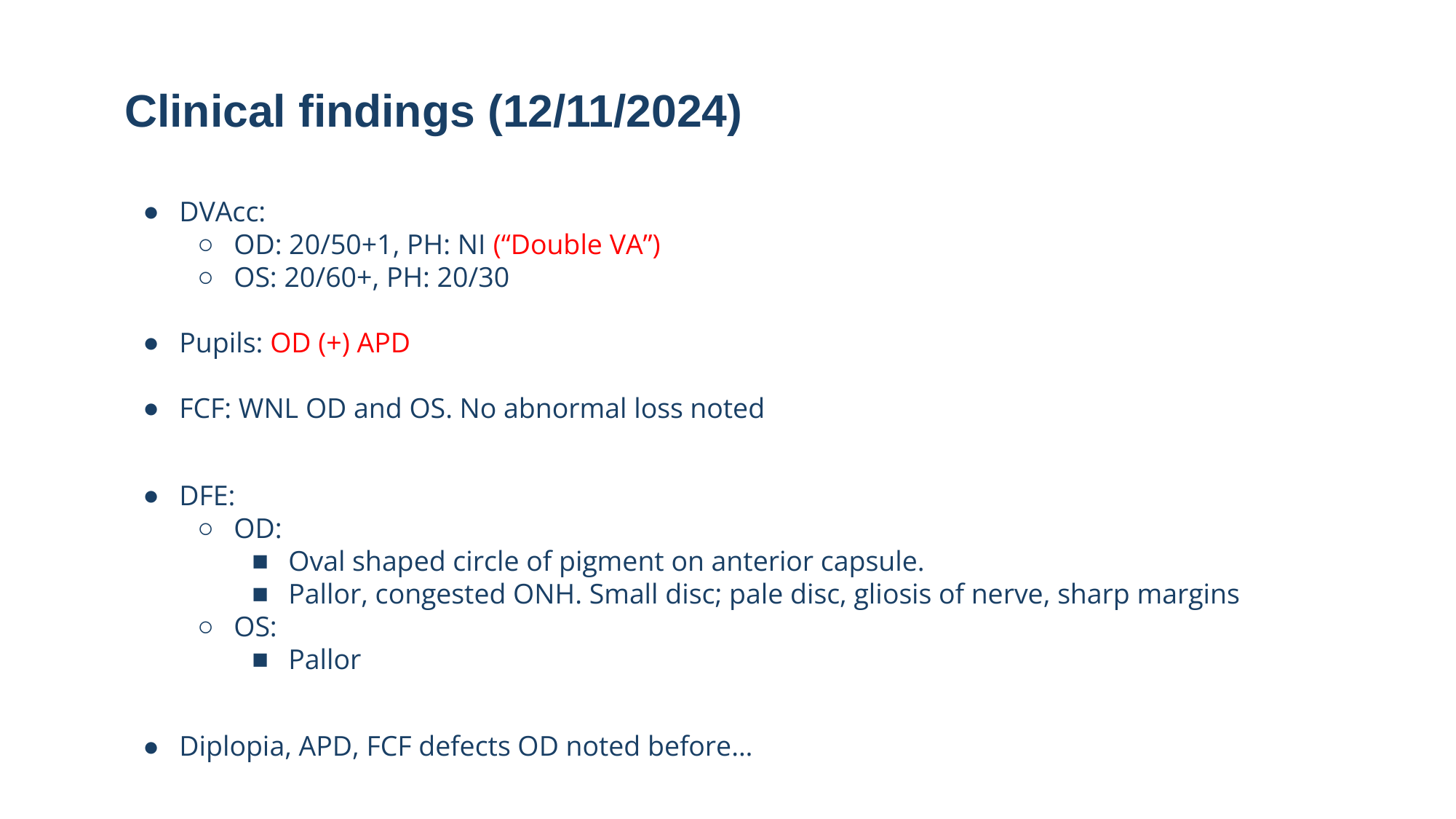

70
# Clinical findings (12/11/2024)
DVAcc:
OD: 20/50+1, PH: NI (“Double VA”)
OS: 20/60+, PH: 20/30

Pupils: OD (+) APD

FCF: WNL OD and OS. No abnormal loss noted

DFE:
OD:
Oval shaped circle of pigment on anterior capsule.
Pallor, congested ONH. Small disc; pale disc, gliosis of nerve, sharp margins
OS:
Pallor

Diplopia, APD, FCF defects OD noted before…